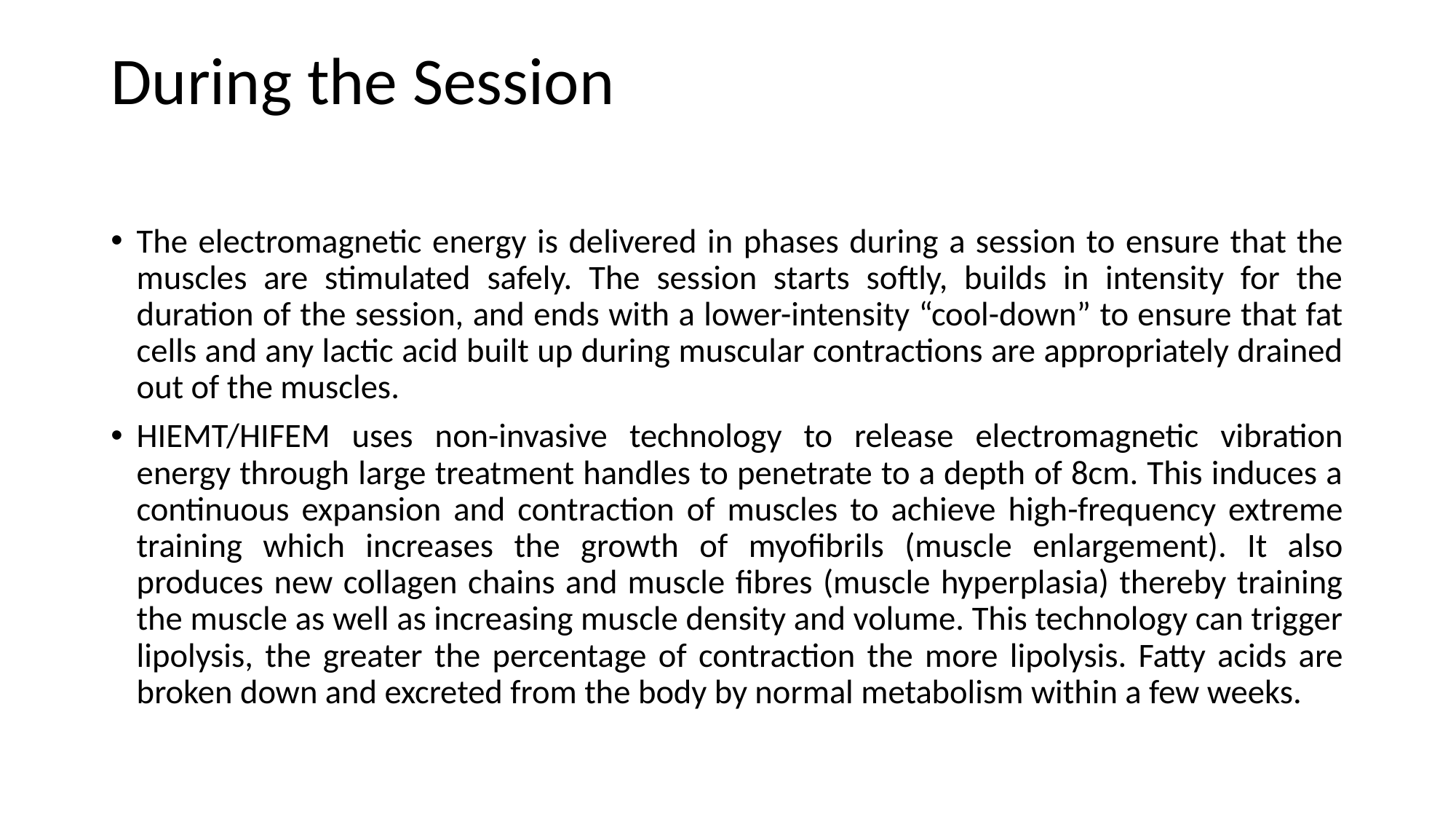

# During the Session
The electromagnetic energy is delivered in phases during a session to ensure that the muscles are stimulated safely. The session starts softly, builds in intensity for the duration of the session, and ends with a lower-intensity “cool-down” to ensure that fat cells and any lactic acid built up during muscular contractions are appropriately drained out of the muscles.
HIEMT/HIFEM uses non-invasive technology to release electromagnetic vibration energy through large treatment handles to penetrate to a depth of 8cm. This induces a continuous expansion and contraction of muscles to achieve high-frequency extreme training which increases the growth of myofibrils (muscle enlargement). It also produces new collagen chains and muscle fibres (muscle hyperplasia) thereby training the muscle as well as increasing muscle density and volume. This technology can trigger lipolysis, the greater the percentage of contraction the more lipolysis. Fatty acids are broken down and excreted from the body by normal metabolism within a few weeks.